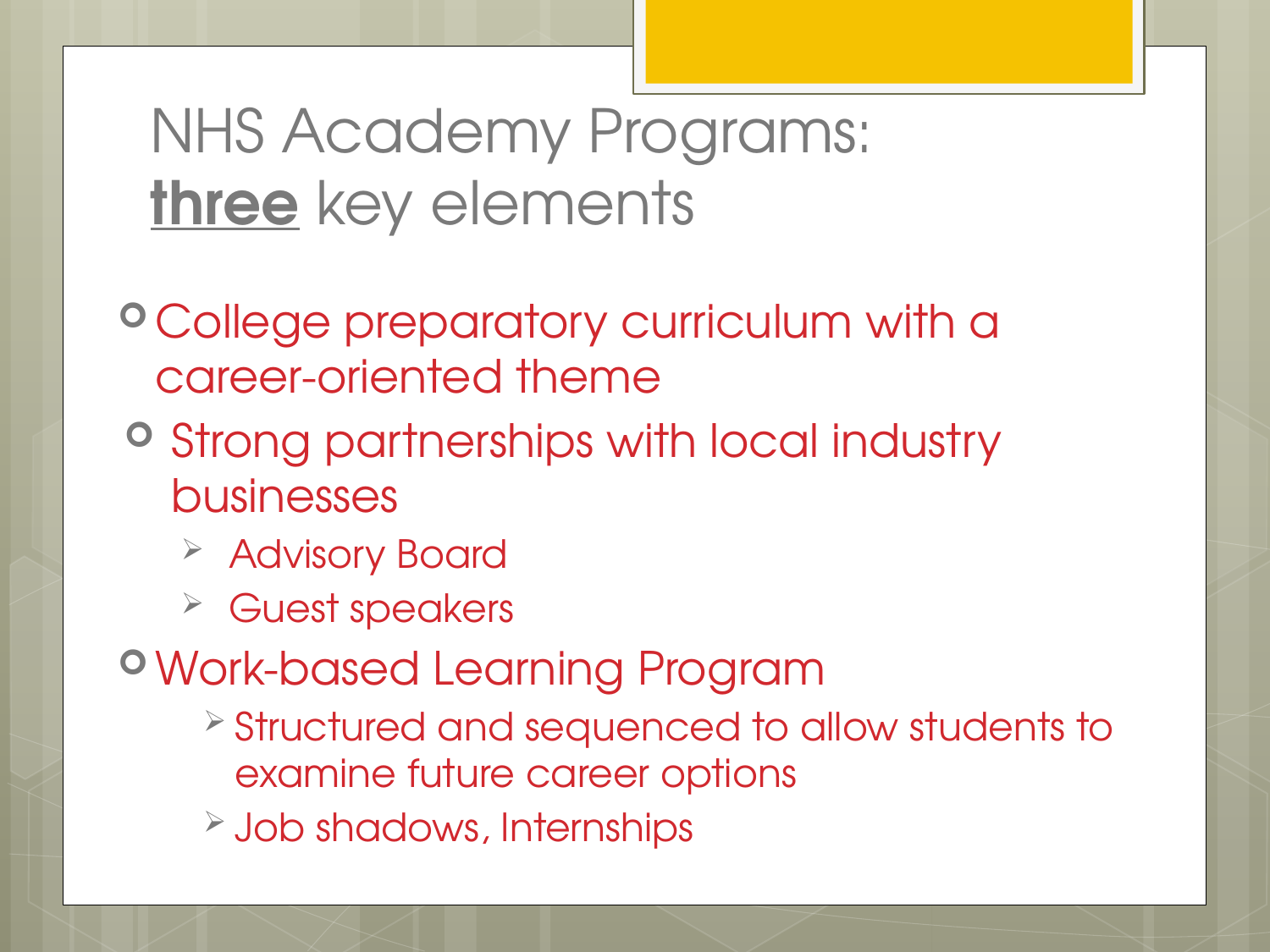

# NHS Academy Programs: three key elements
College preparatory curriculum with a career-oriented theme
Strong partnerships with local industry businesses
Advisory Board
Guest speakers
Work-based Learning Program
Structured and sequenced to allow students to examine future career options
Job shadows, Internships